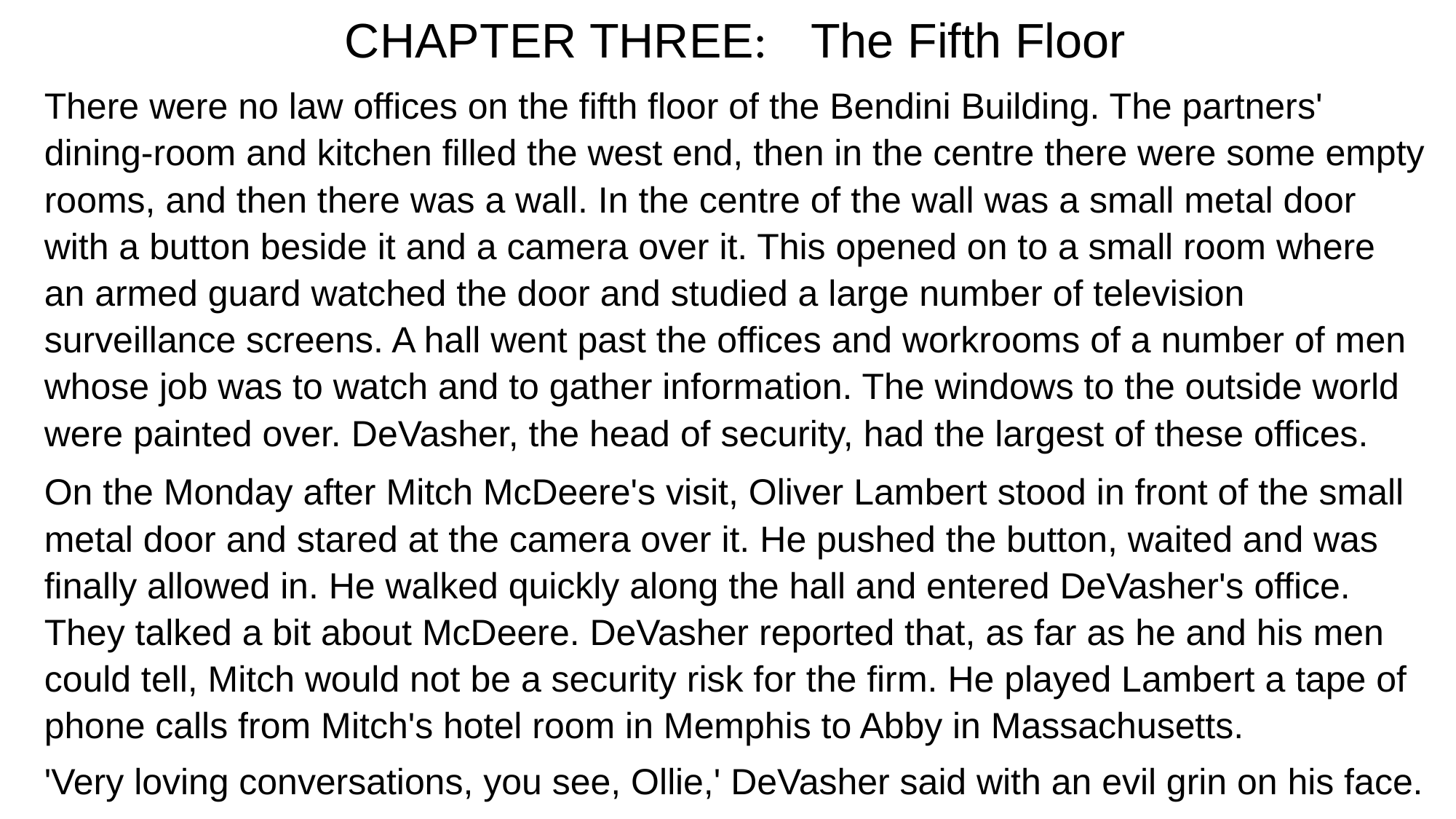

CHAPTER THREE:    The Fifth Floor
There were no law offices on the fifth floor of the Bendini Building. The partners' dining-room and kitchen filled the west end, then in the centre there were some empty rooms, and then there was a wall. In the centre of the wall was a small metal door with a button beside it and a camera over it. This opened on to a small room where an armed guard watched the door and studied a large number of television surveillance screens. A hall went past the offices and workrooms of a number of men whose job was to watch and to gather information. The windows to the outside world were painted over. DeVasher, the head of security, had the largest of these offices.
On the Monday after Mitch McDeere's visit, Oliver Lambert stood in front of the small metal door and stared at the camera over it. He pushed the button, waited and was finally allowed in. He walked quickly along the hall and entered DeVasher's office. They talked a bit about McDeere. DeVasher reported that, as far as he and his men could tell, Mitch would not be a security risk for the firm. He played Lambert a tape of phone calls from Mitch's hotel room in Memphis to Abby in Massachusetts.
'Very loving conversations, you see, Ollie,' DeVasher said with an evil grin on his face.